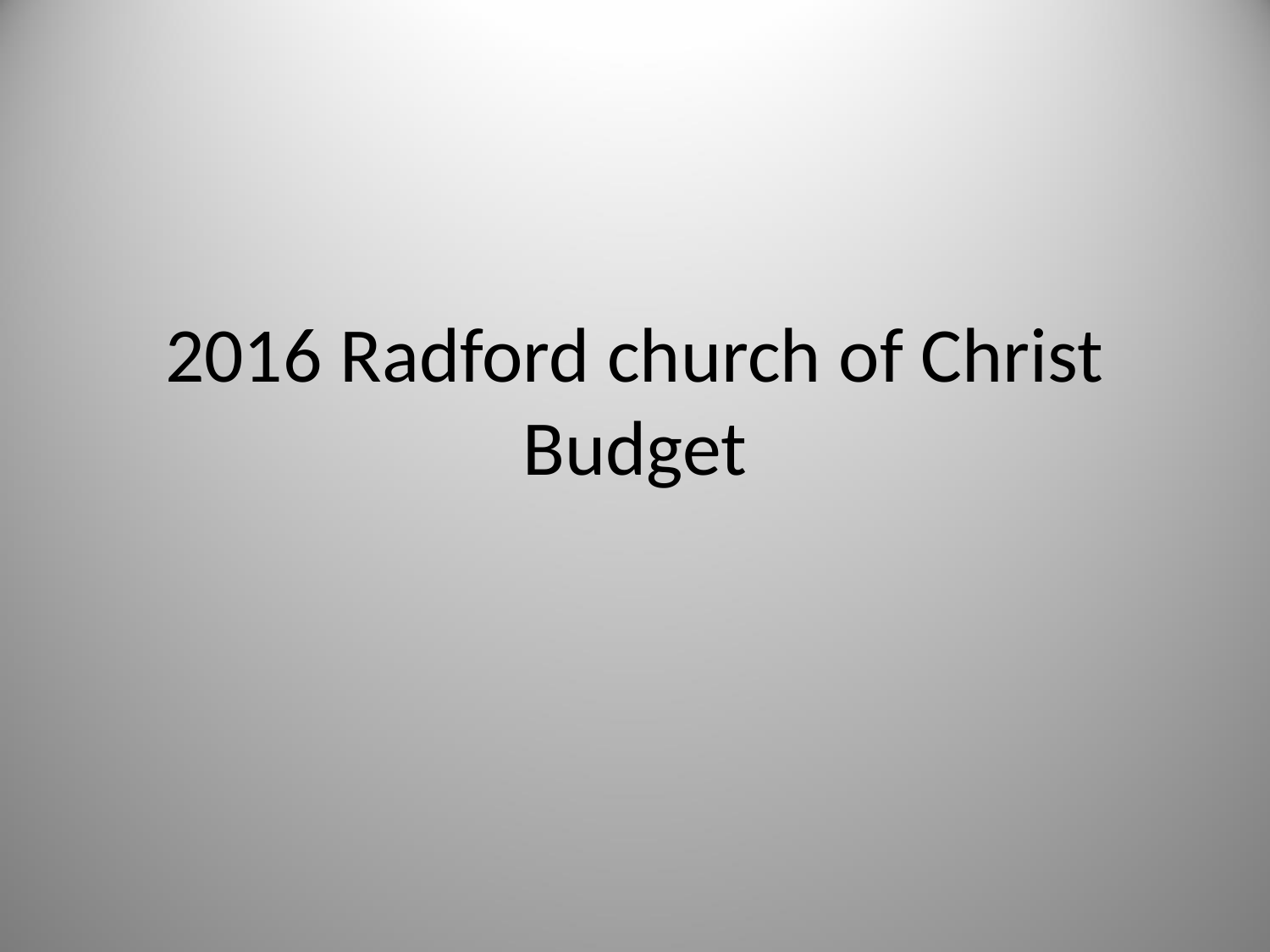

# 2016 Radford church of Christ Budget